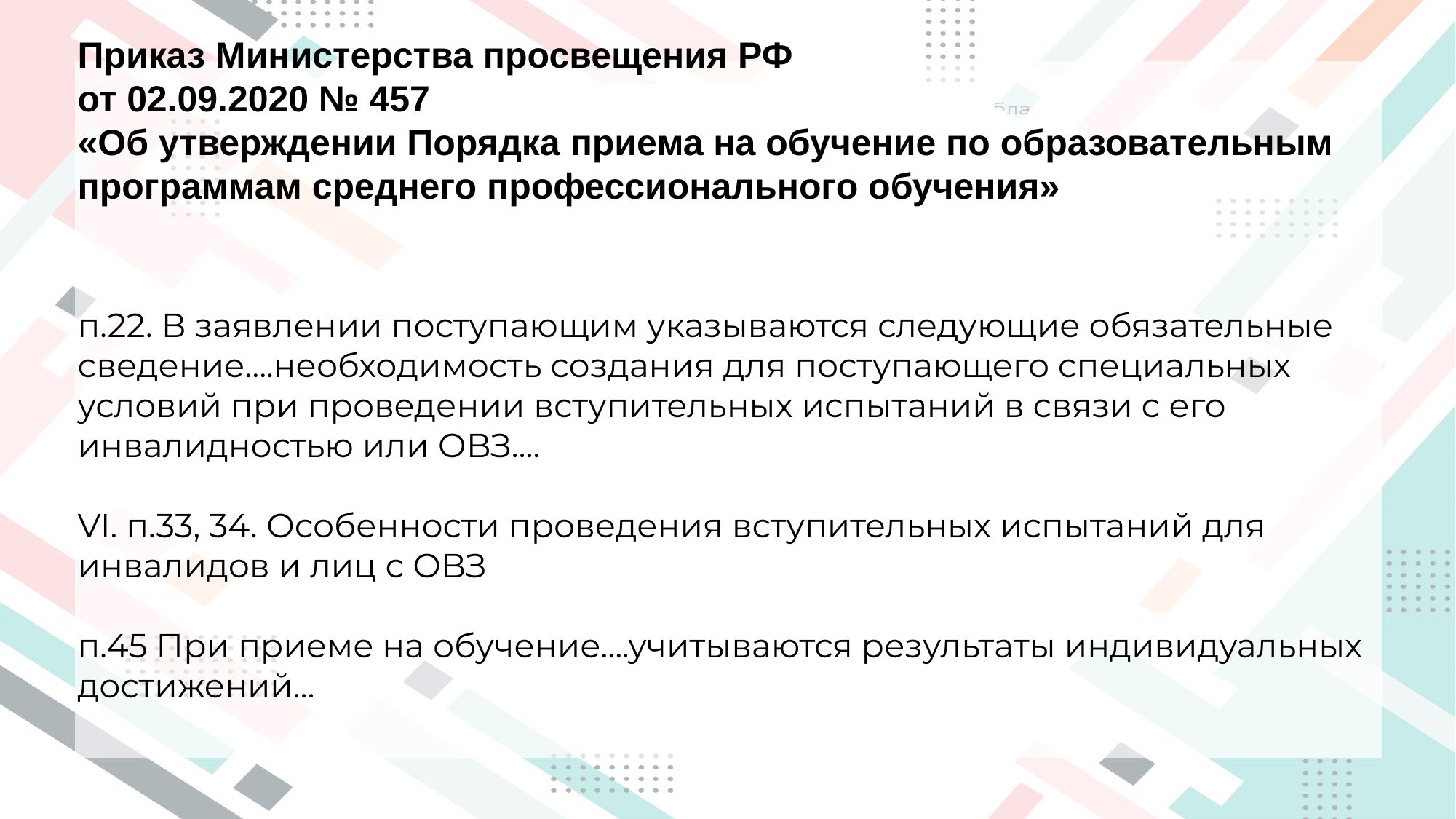

Приказ Министерства просвещения РФ
от 02.09.2020 № 457
«Об утверждении Порядка приема на обучение по образовательным программам среднего профессионального обучения»
п.22. В заявлении поступающим указываются следующие обязательные  сведение….необходимость создания для поступающего специальных условий при проведении вступительных испытаний в связи с его инвалидностью или ОВЗ….

VI. п.33, 34. Особенности проведения вступительных испытаний для инвалидов и лиц с ОВЗ

п.45 При приеме на обучение….учитываются результаты индивидуальных достижений…